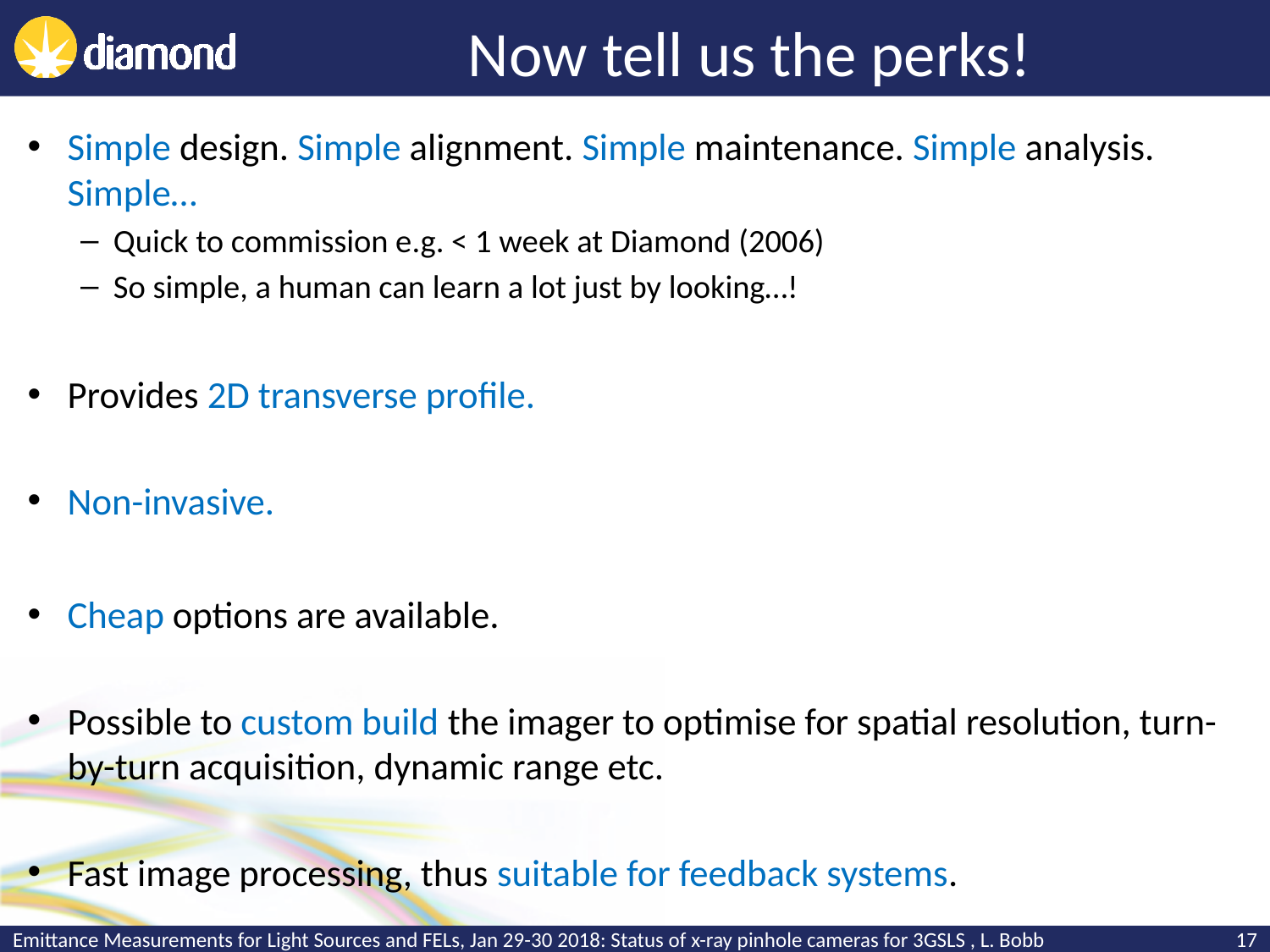

# Now tell us the perks!
Simple design. Simple alignment. Simple maintenance. Simple analysis. Simple…
Quick to commission e.g. < 1 week at Diamond (2006)
So simple, a human can learn a lot just by looking…!

Provides 2D transverse profile.

Non-invasive.

Cheap options are available.

Possible to custom build the imager to optimise for spatial resolution, turn-by-turn acquisition, dynamic range etc.

Fast image processing, thus suitable for feedback systems.
Emittance Measurements for Light Sources and FELs, Jan 29-30 2018: Status of x-ray pinhole cameras for 3GSLS , L. Bobb
17